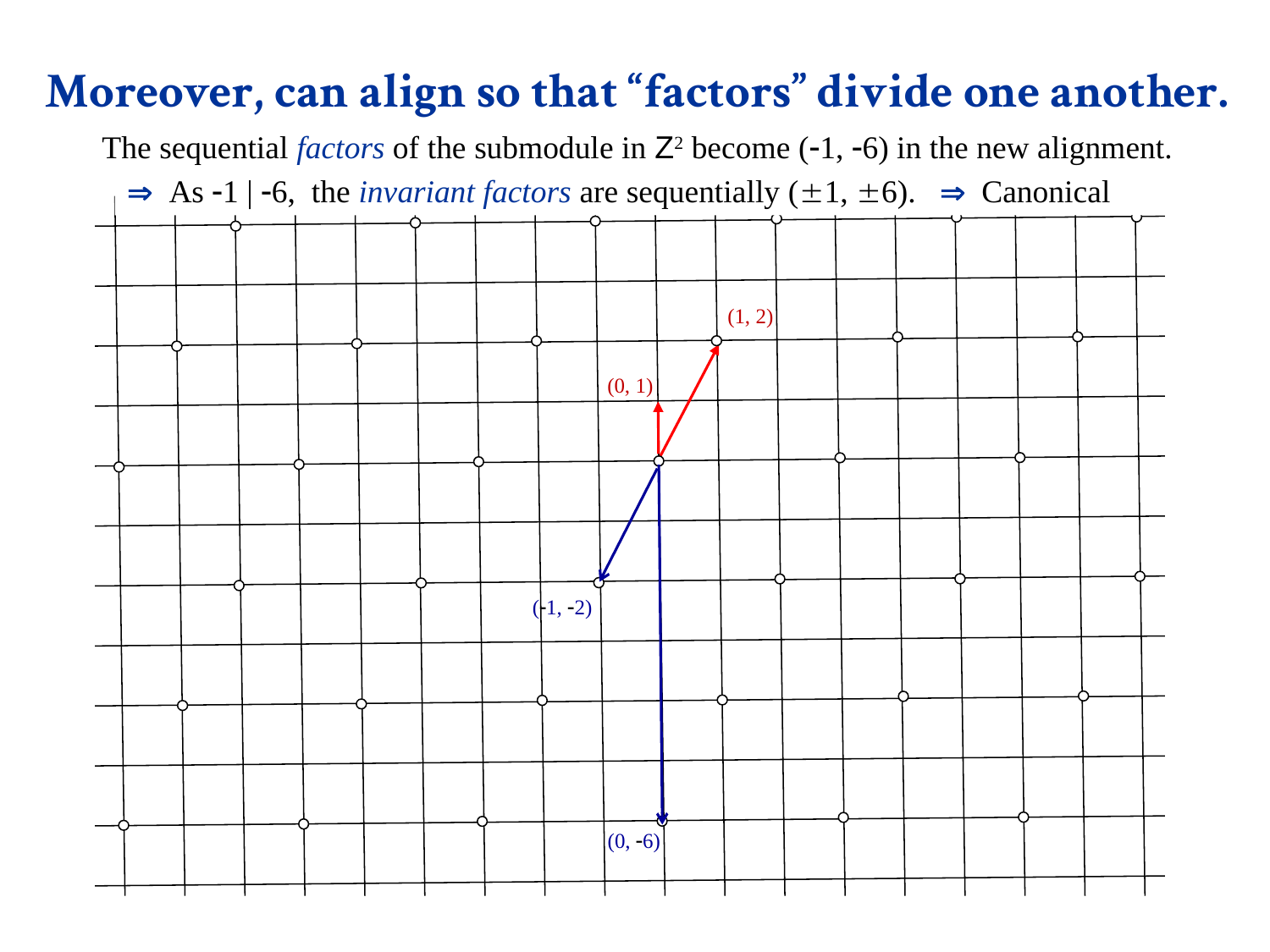

Moreover, can align so that “factors” divide one another.
The sequential factors of the submodule in Z2 become (−1, −6) in the new alignment.
⇒  As −1 | −6,  the invariant factors are sequentially (±1, ±6).   ⇒  Canonical

(1, 2)

(0, 1)

(−1, −2)

(0, −6)